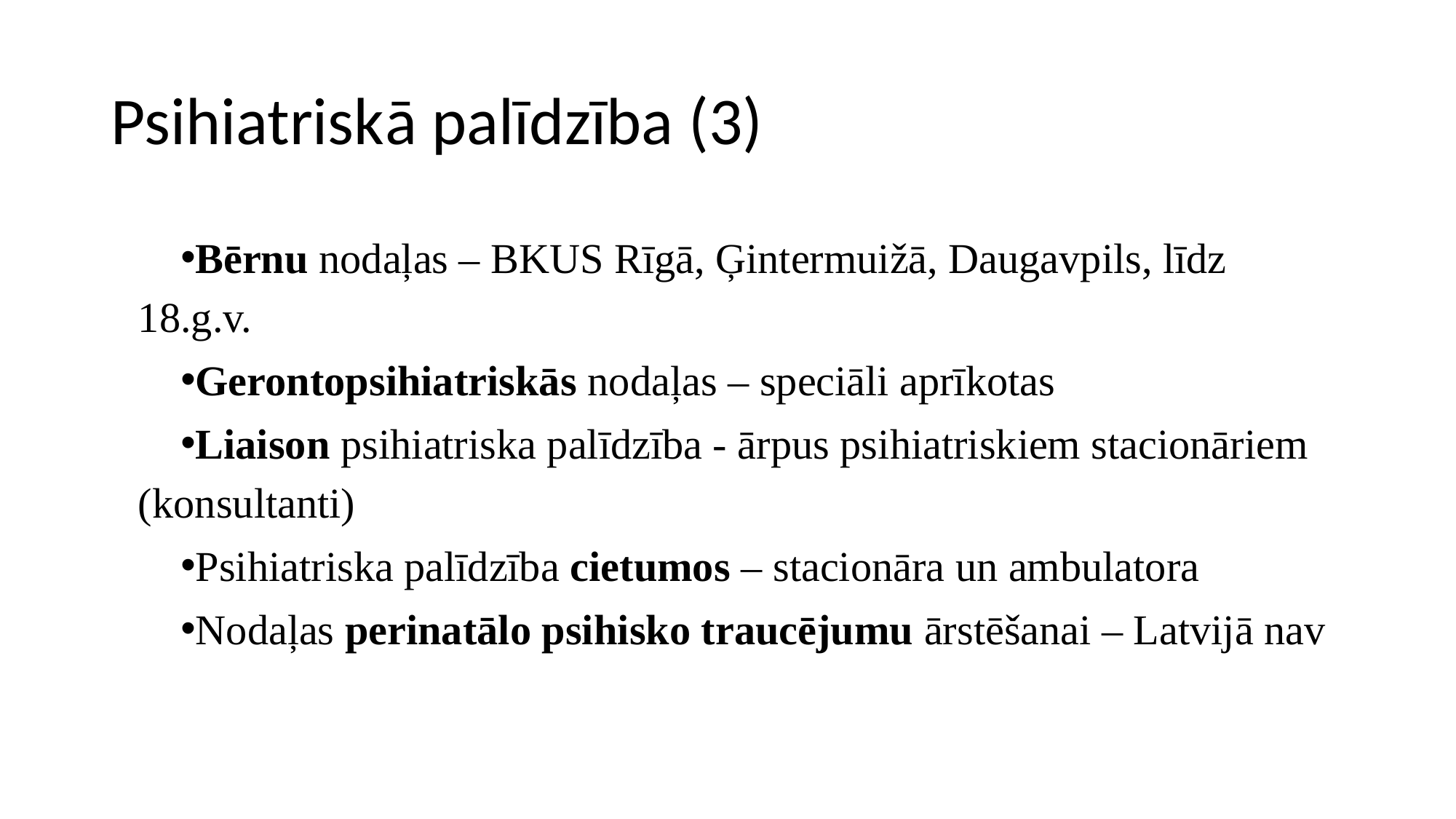

# Psihiatriskā palīdzība (3)
Bērnu nodaļas – BKUS Rīgā, Ģintermuižā, Daugavpils, līdz 18.g.v.
Gerontopsihiatriskās nodaļas – speciāli aprīkotas
Liaison psihiatriska palīdzība - ārpus psihiatriskiem stacionāriem (konsultanti)
Psihiatriska palīdzība cietumos – stacionāra un ambulatora
Nodaļas perinatālo psihisko traucējumu ārstēšanai – Latvijā nav